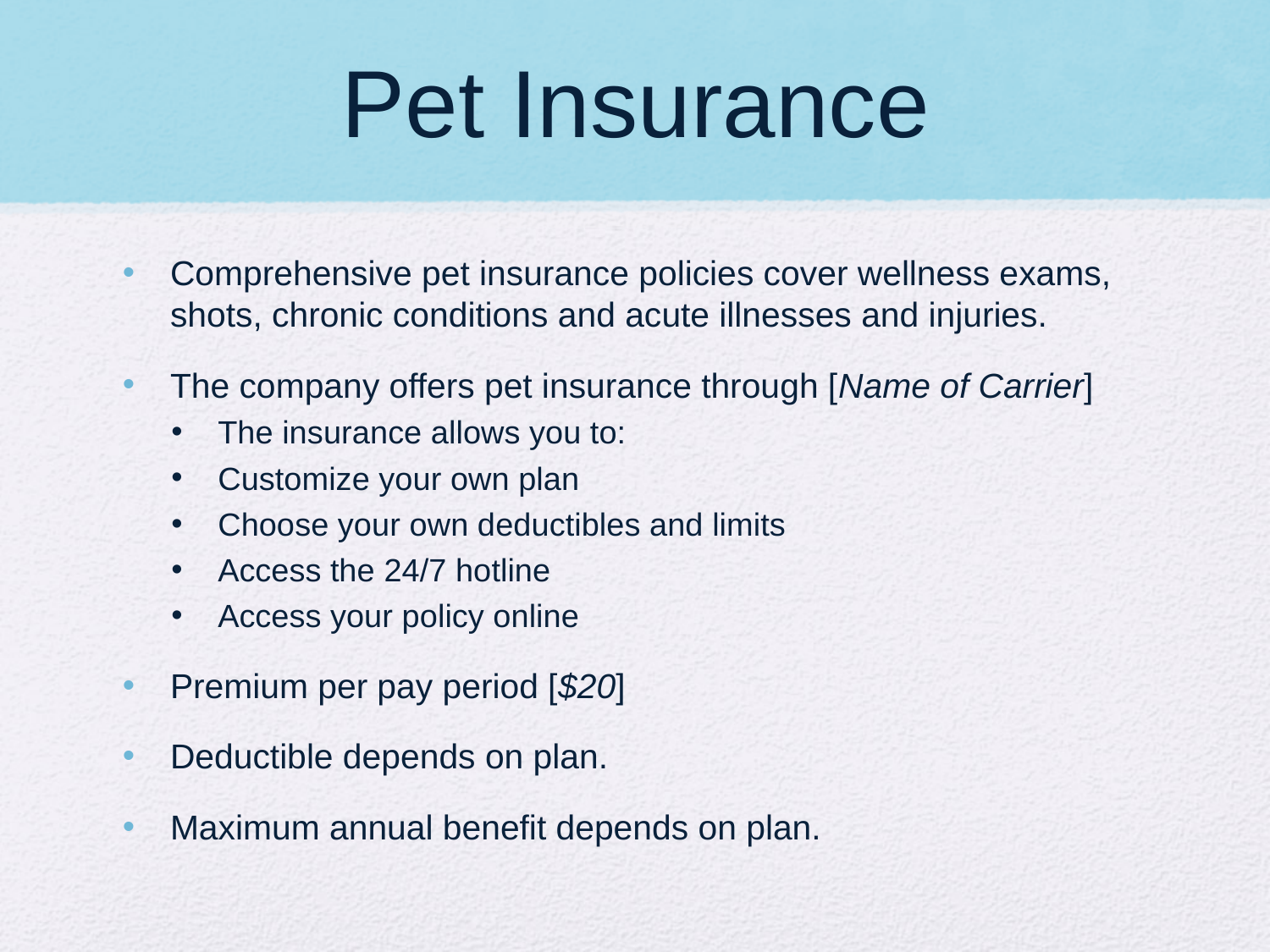

# Pet Insurance
Comprehensive pet insurance policies cover wellness exams, shots, chronic conditions and acute illnesses and injuries.
The company offers pet insurance through [Name of Carrier]
The insurance allows you to:
Customize your own plan
Choose your own deductibles and limits
Access the 24/7 hotline
Access your policy online
Premium per pay period [$20]
Deductible depends on plan.
Maximum annual benefit depends on plan.